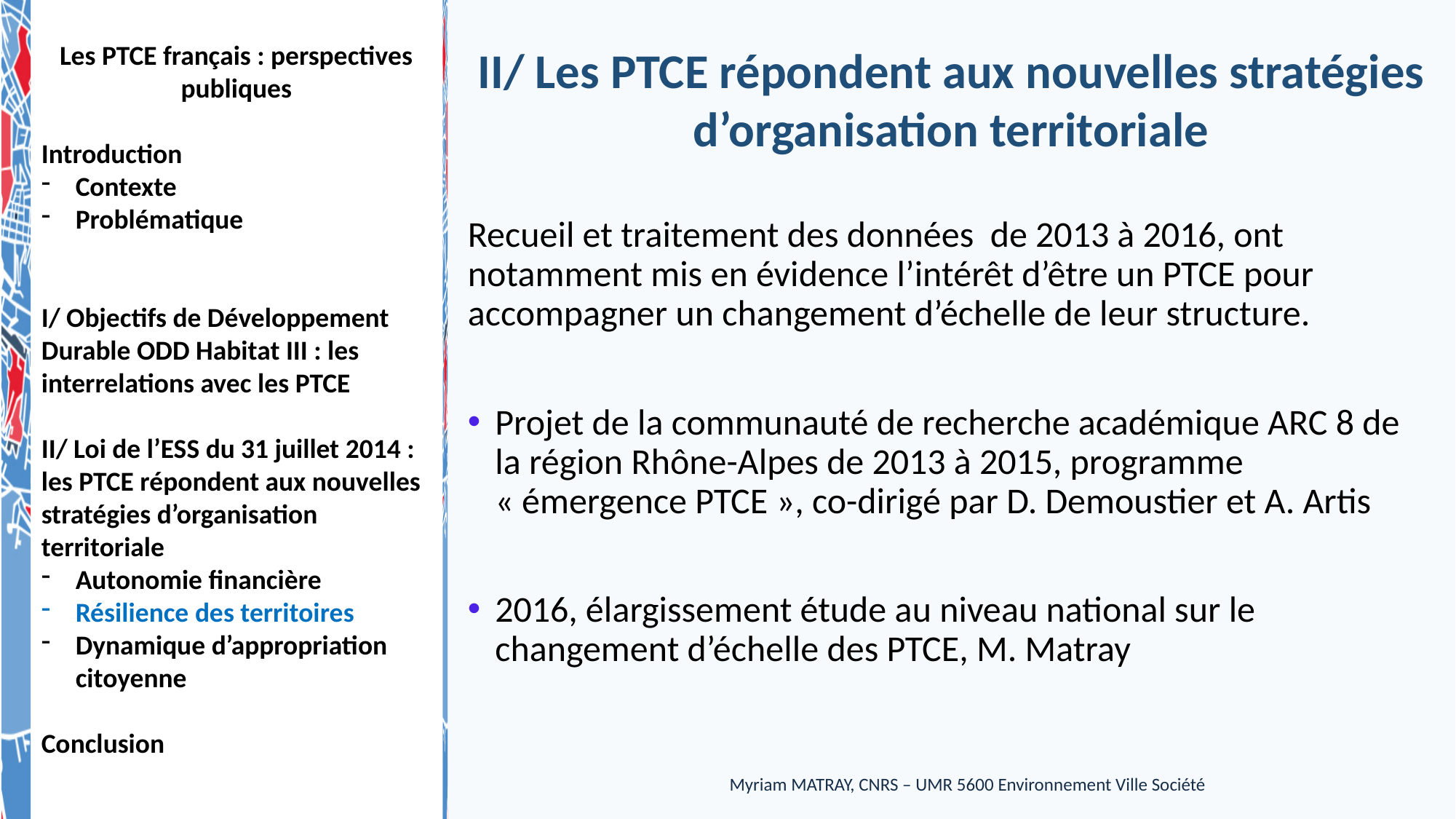

Recueil et traitement des données  de 2013 à 2016, ont notamment mis en évidence l’intérêt d’être un PTCE pour accompagner un changement d’échelle de leur structure.

Projet de la communauté de recherche académique ARC 8 de la région Rhône-Alpes de 2013 à 2015, programme « émergence PTCE », co-dirigé par D. Demoustier et A. Artis

2016, élargissement étude au niveau national sur le changement d’échelle des PTCE, M. Matray
Myriam MATRAY, CNRS – UMR 5600 Environnement Ville Société